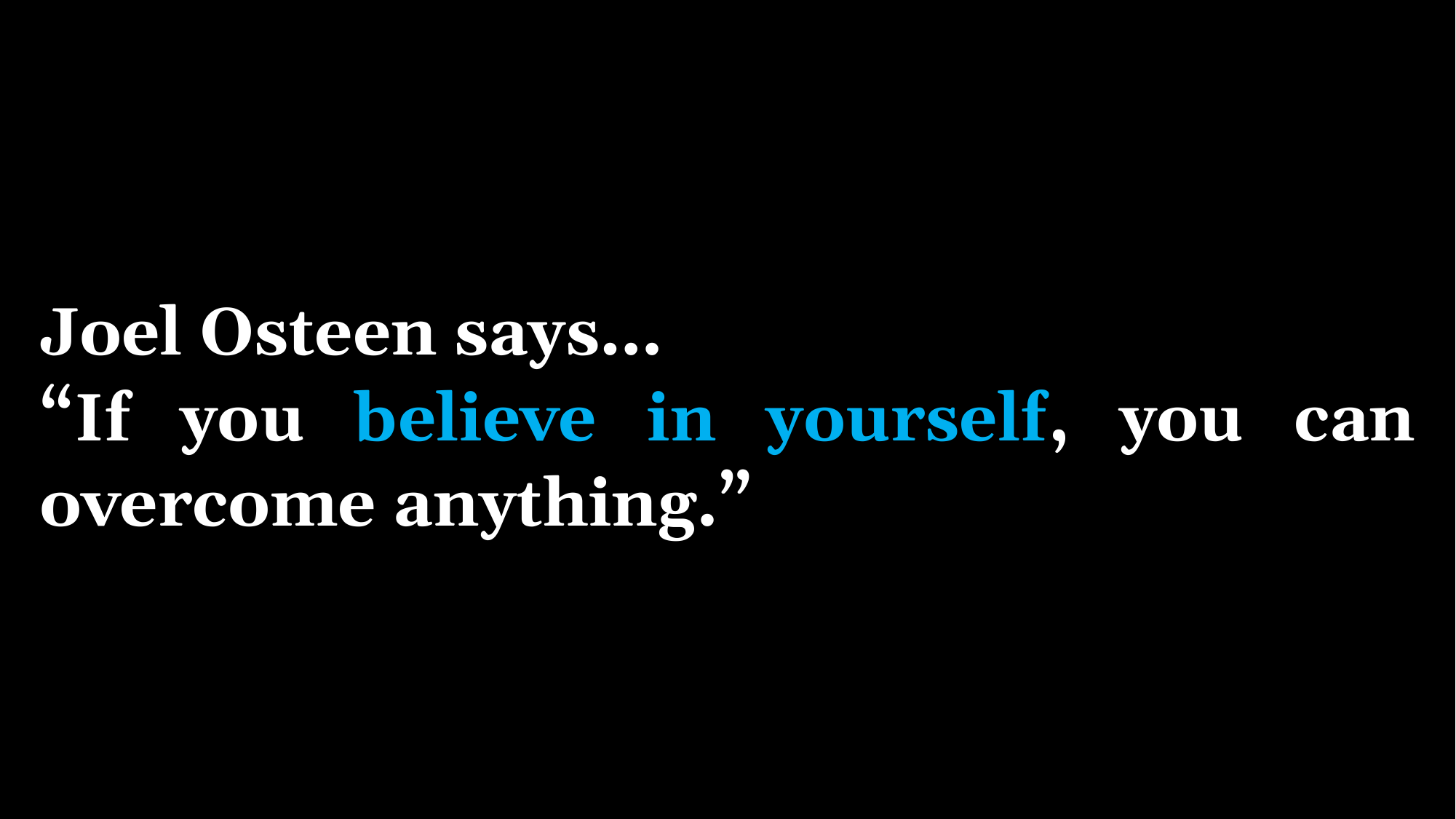

Joel Osteen says…
“If you believe in yourself, you can overcome anything.”